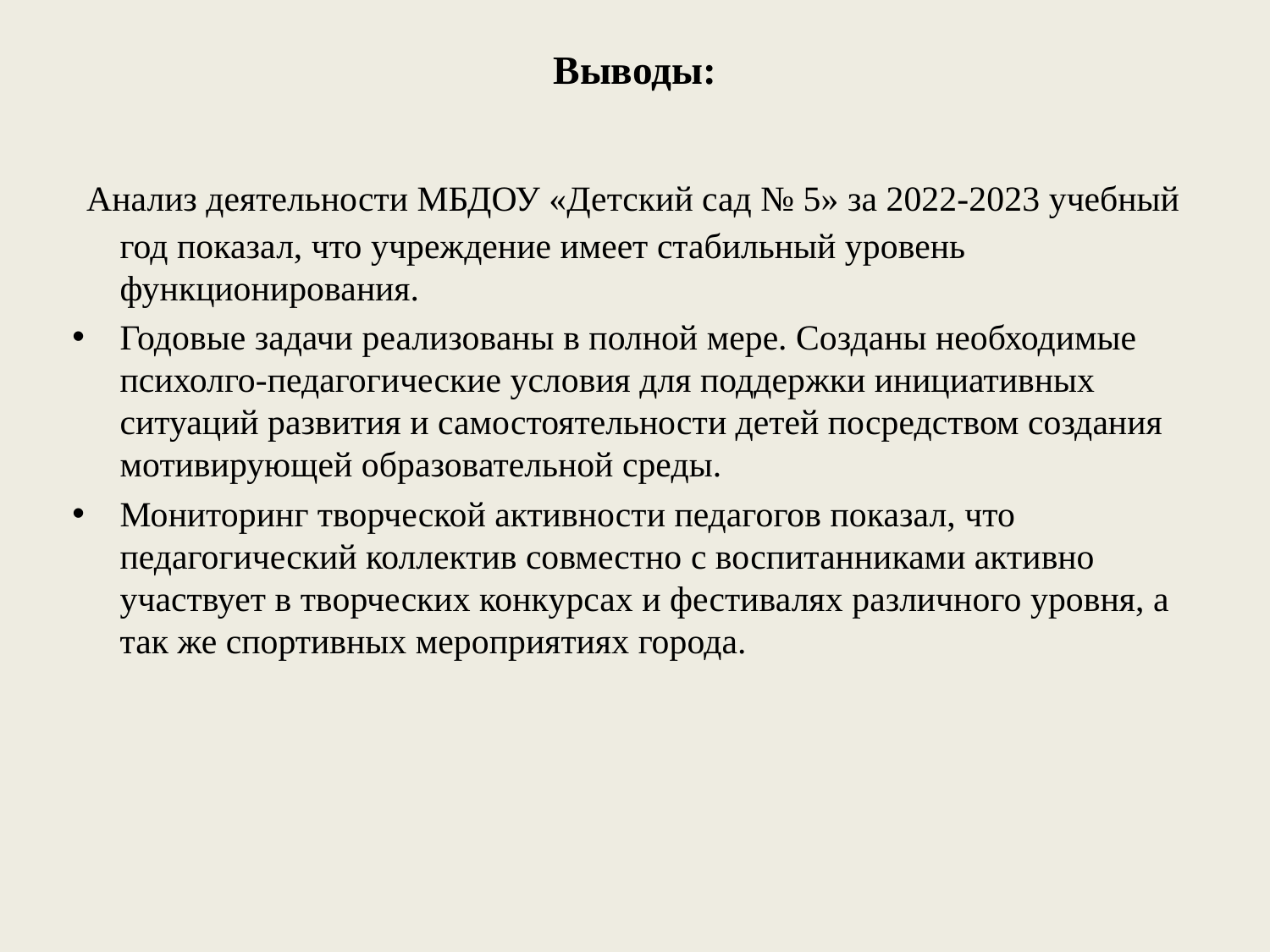

# Выводы:
 Анализ деятельности МБДОУ «Детский сад № 5» за 2022-2023 учебный год показал, что учреждение имеет стабильный уровень функционирования.
Годовые задачи реализованы в полной мере. Созданы необходимые психолго-педагогические условия для поддержки инициативных ситуаций развития и самостоятельности детей посредством создания мотивирующей образовательной среды.
Мониторинг творческой активности педагогов показал, что педагогический коллектив совместно с воспитанниками активно участвует в творческих конкурсах и фестивалях различного уровня, а так же спортивных мероприятиях города.